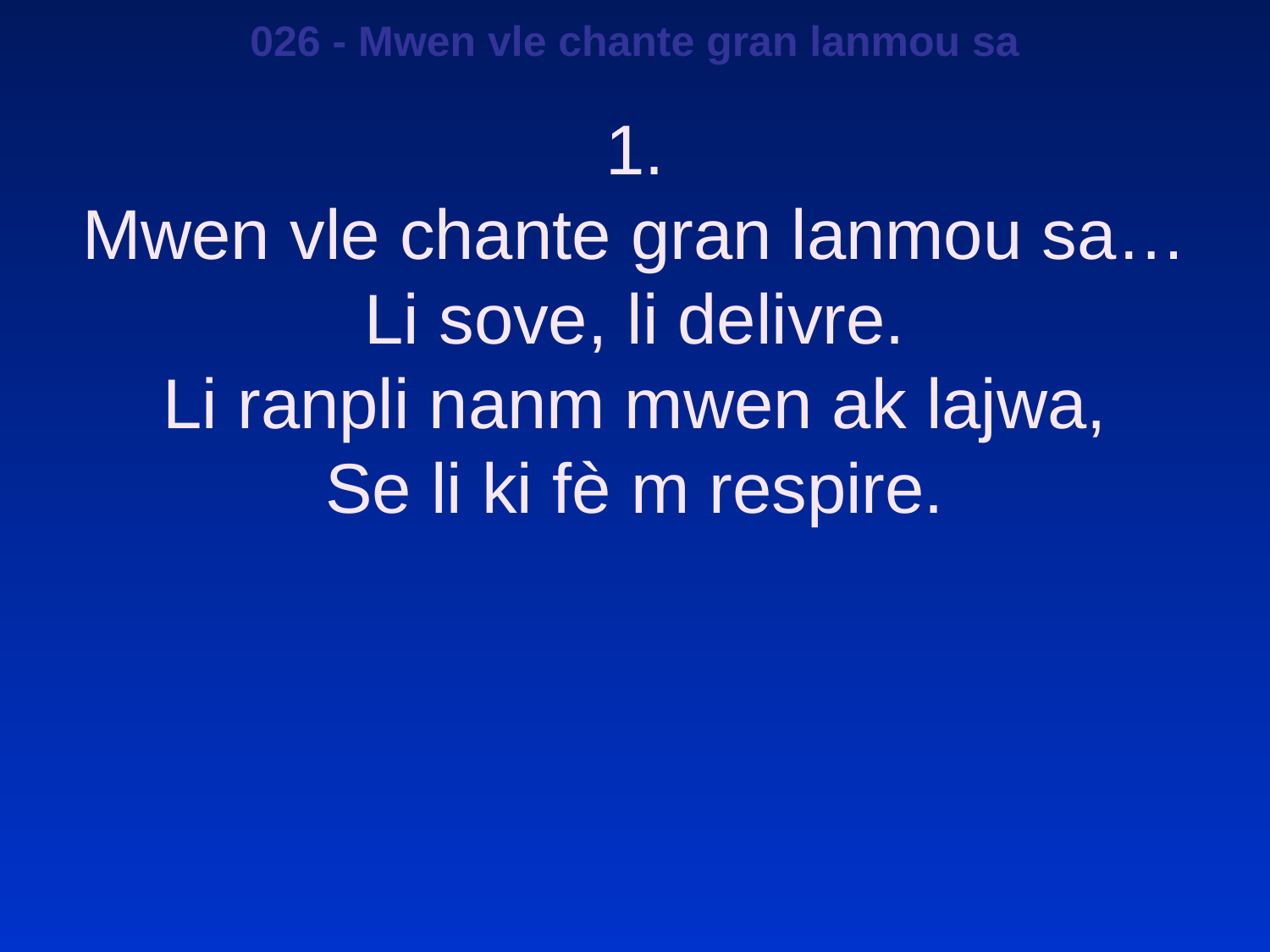

026 - Mwen vle chante gran lanmou sa
1.
Mwen vle chante gran lanmou sa…
Li sove, li delivre.
Li ranpli nanm mwen ak lajwa,
Se li ki fè m respire.